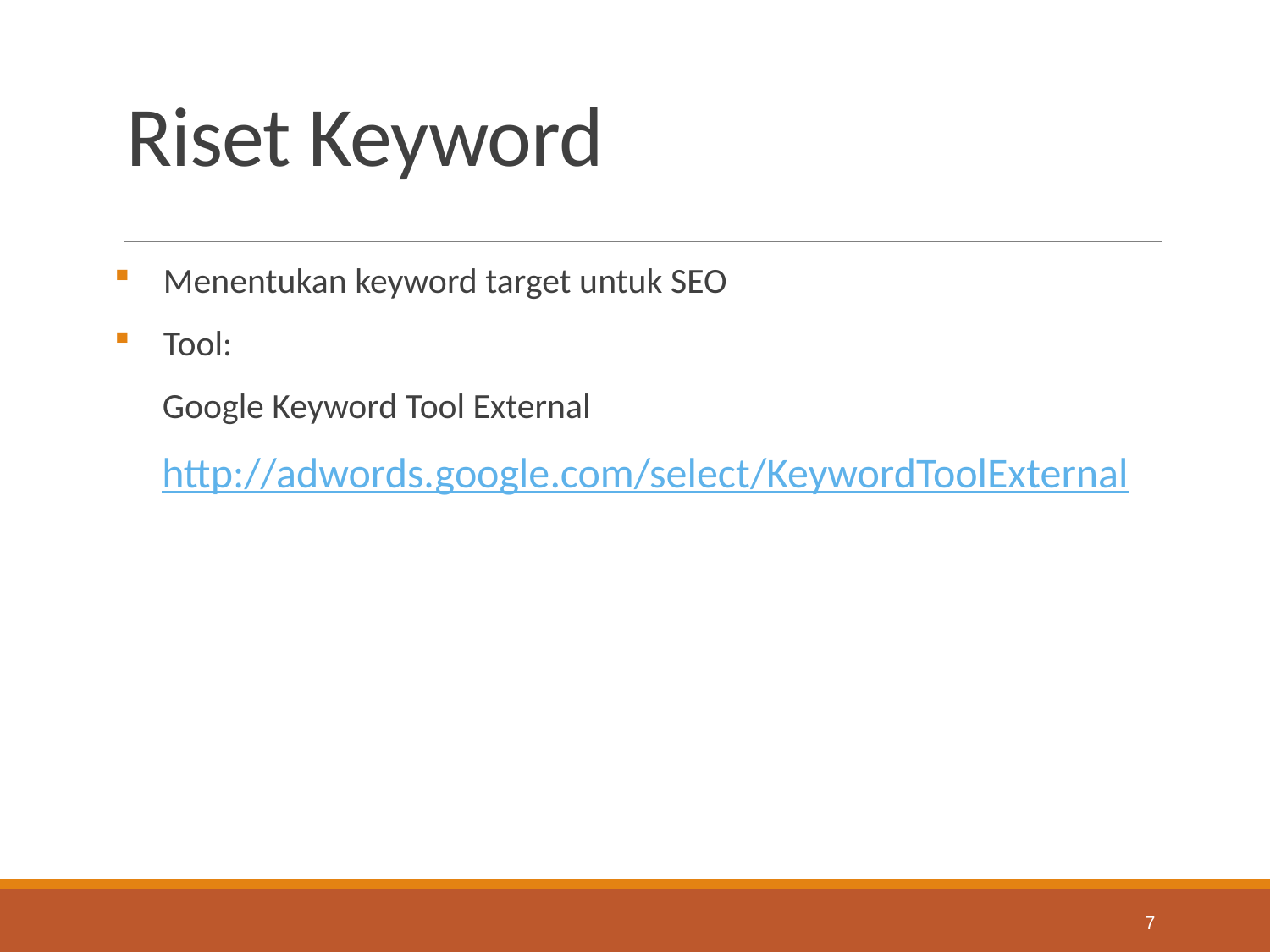

# Riset Keyword
Menentukan keyword target untuk SEO
Tool:
      Google Keyword Tool External
     http://adwords.google.com/select/KeywordToolExternal
7